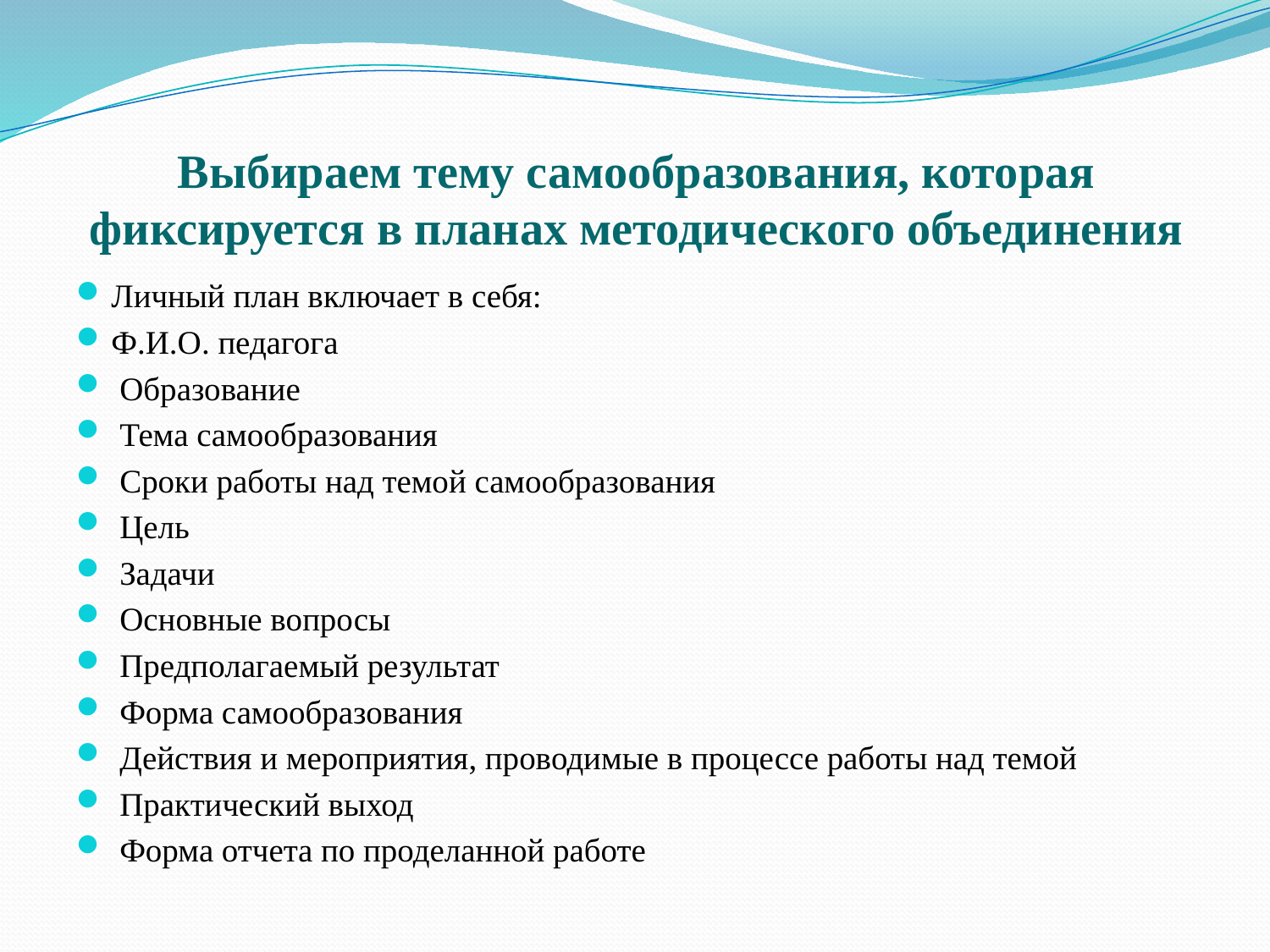

# Выбираем тему самообразования, которая фиксируется в планах методического объединения
Личный план включает в себя:
Ф.И.О. педагога
 Образование
 Тема самообразования
 Сроки работы над темой самообразования
 Цель
 Задачи
 Основные вопросы
 Предполагаемый результат
 Форма самообразования
 Действия и мероприятия, проводимые в процессе работы над темой
 Практический выход
 Форма отчета по проделанной работе